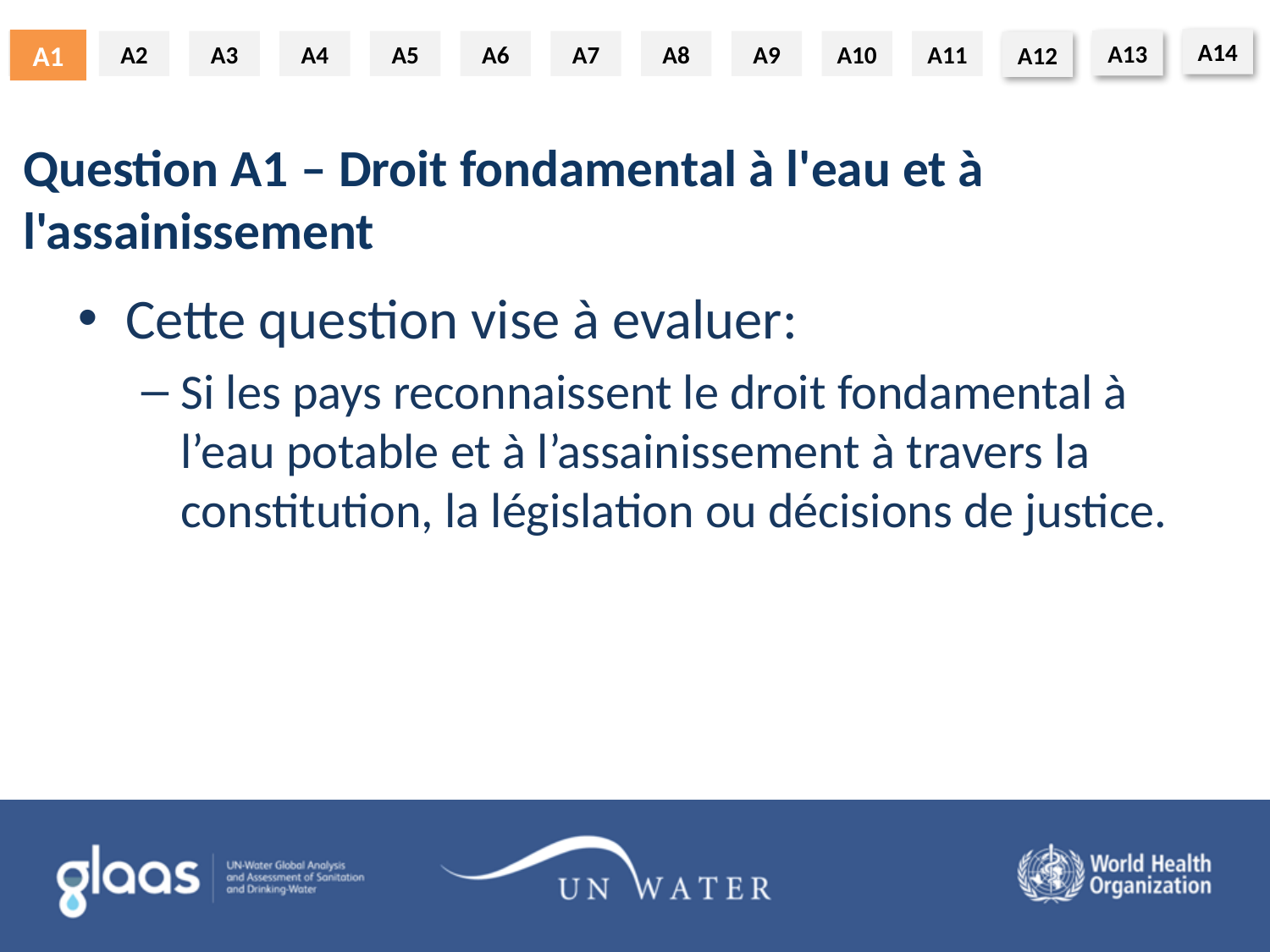

A1
# Question A1 – Droit fondamental à l'eau et à l'assainissement
Cette question vise à evaluer:
Si les pays reconnaissent le droit fondamental à l’eau potable et à l’assainissement à travers la constitution, la législation ou décisions de justice.